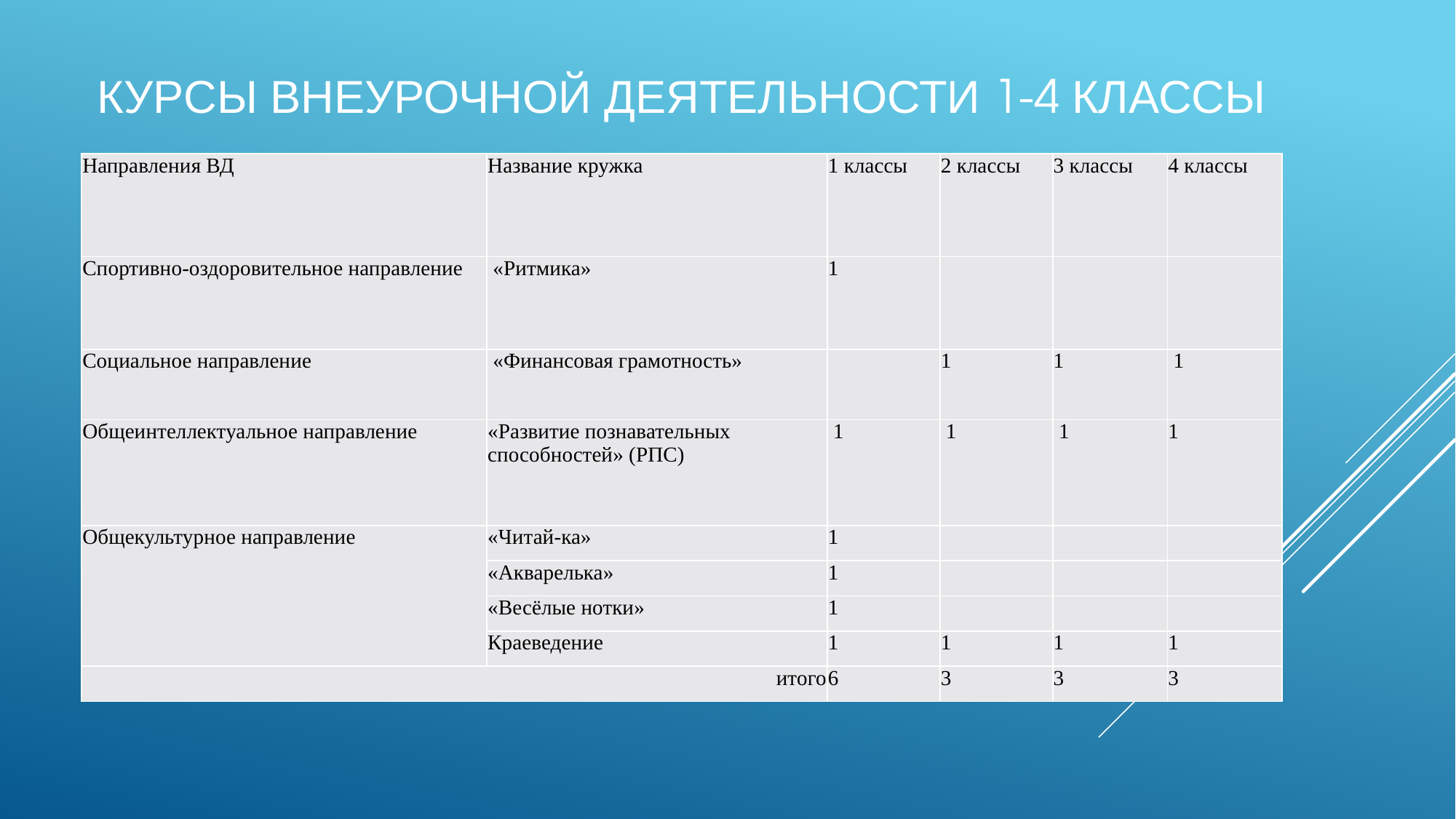

# Курсы внеурочной деятельности 1-4 классы

| Направления ВД | Название кружка | 1 классы | 2 классы | 3 классы | 4 классы |
| --- | --- | --- | --- | --- | --- |
| Спортивно-оздоровительное направление | «Ритмика» | 1 |  |  |  |
| Социальное направление | «Финансовая грамотность» |  | 1 | 1 | 1 |
| Общеинтеллектуальное направление | «Развитие познавательных способностей» (РПС) | 1 | 1 | 1 | 1 |
| Общекультурное направление | «Читай-ка» | 1 |  |  |  |
|  | «Акварелька» | 1 |  |  |  |
|  | «Весёлые нотки» | 1 |  |  |  |
|  | Краеведение | 1 | 1 | 1 | 1 |
| итого |  | 6 | 3 | 3 | 3 |